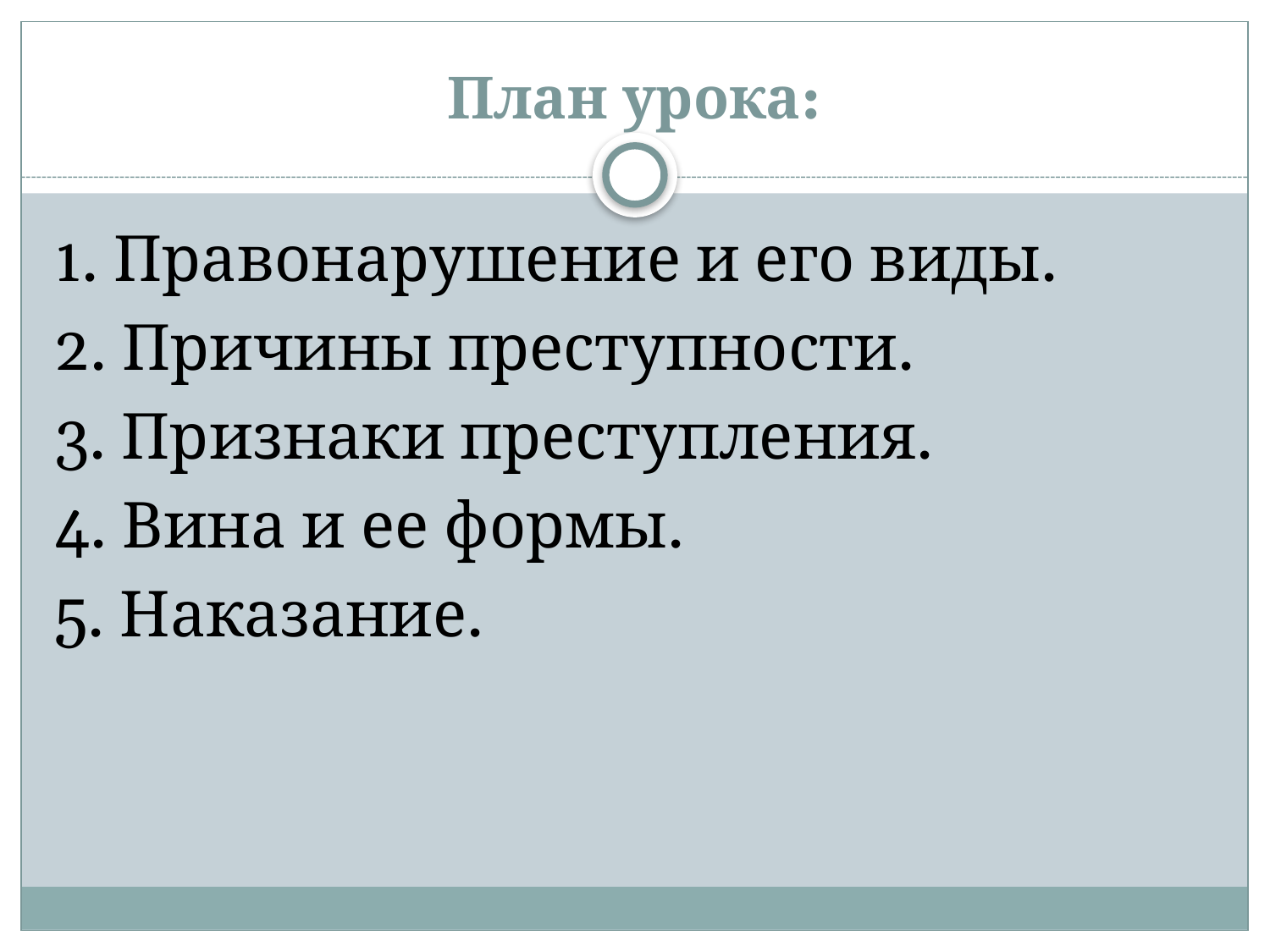

# План урока:
1. Правонарушение и его виды.
2. Причины преступности.
3. Признаки преступления.
4. Вина и ее формы.
5. Наказание.